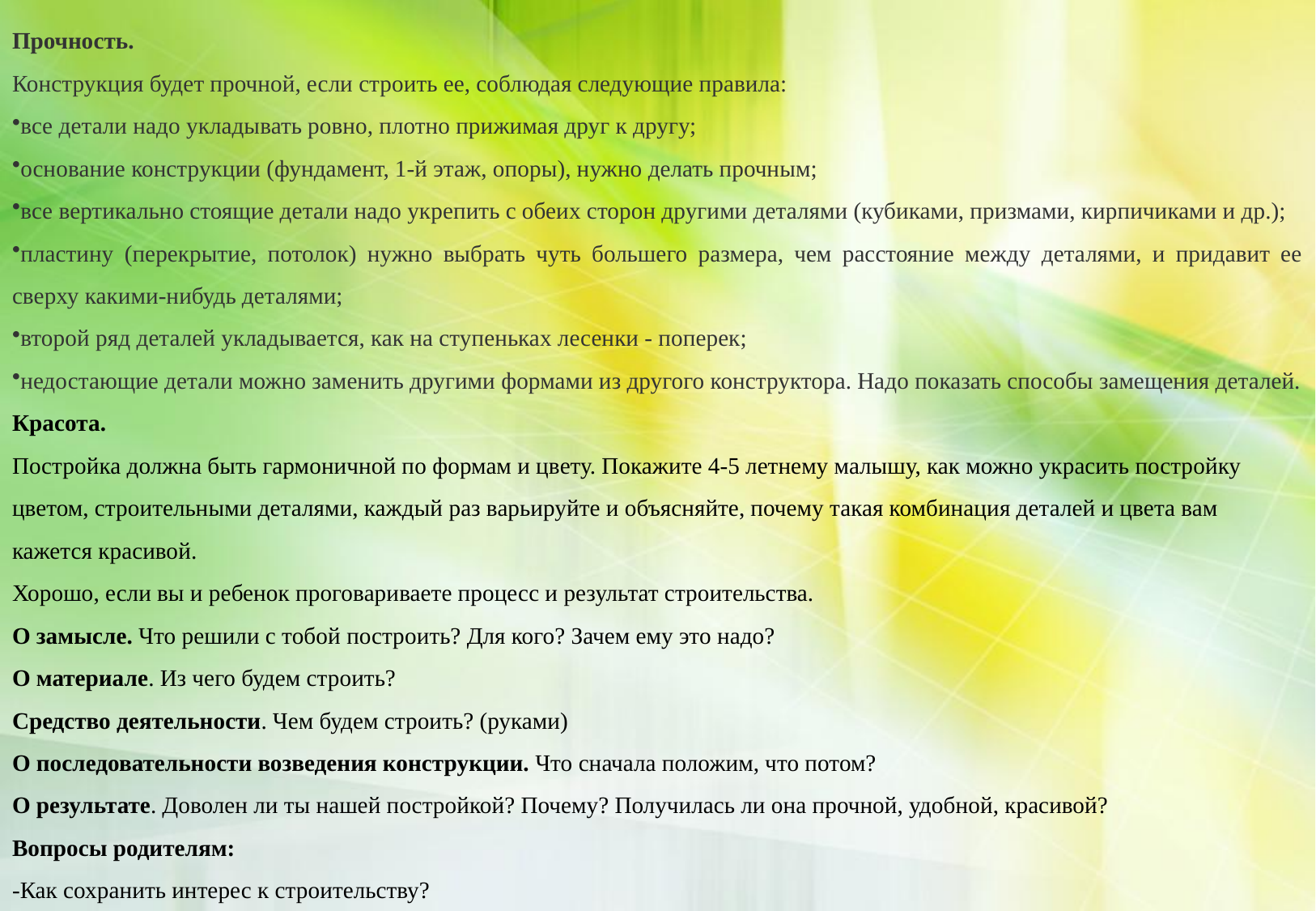

Прочность.
Конструкция будет прочной, если строить ее, соблюдая следующие правила:
все детали надо укладывать ровно, плотно прижимая друг к другу;
основание конструкции (фундамент, 1-й этаж, опоры), нужно делать прочным;
все вертикально стоящие детали надо укрепить с обеих сторон другими деталями (кубиками, призмами, кирпичиками и др.);
пластину (перекрытие, потолок) нужно выбрать чуть большего размера, чем расстояние между деталями, и придавит ее сверху какими-нибудь деталями;
второй ряд деталей укладывается, как на ступеньках лесенки - поперек;
недостающие детали можно заменить другими формами из другого конструктора. Надо показать способы замещения деталей.
Красота.
Постройка должна быть гармоничной по формам и цвету. Покажите 4-5 летнему малышу, как можно украсить постройку цветом, строительными деталями, каждый раз варьируйте и объясняйте, почему такая комбинация деталей и цвета вам кажется красивой.
Хорошо, если вы и ребенок проговариваете процесс и результат строительства.
О замысле. Что решили с тобой построить? Для кого? Зачем ему это надо?
О материале. Из чего будем строить?
Средство деятельности. Чем будем строить? (руками)
О последовательности возведения конструкции. Что сначала положим, что потом?
О результате. Доволен ли ты нашей постройкой? Почему? Получилась ли она прочной, удобной, красивой?
Вопросы родителям:
-Как сохранить интерес к строительству?